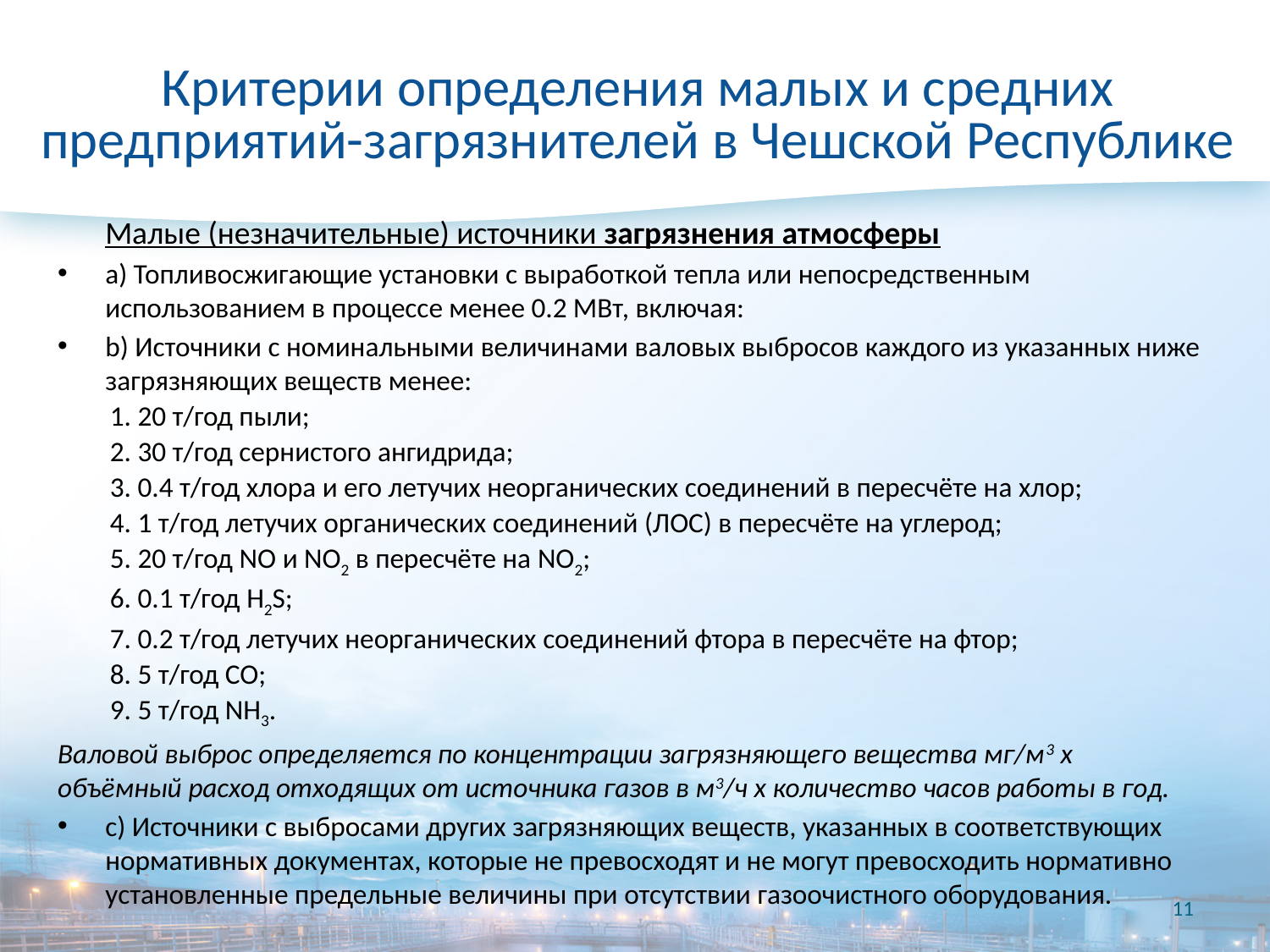

# Критерии определения малых и средних предприятий-загрязнителей в Чешской Республике
	Малые (незначительные) источники загрязнения атмосферы
a) Топливосжигающие установки с выработкой тепла или непосредственным использованием в процессе менее 0.2 МВт, включая:
b) Источники с номинальными величинами валовых выбросов каждого из указанных ниже загрязняющих веществ менее:
1. 20 т/год пыли;
2. 30 т/год сернистого ангидрида;
3. 0.4 т/год хлора и его летучих неорганических соединений в пересчёте на хлор;
4. 1 т/год летучих органических соединений (ЛОС) в пересчёте на углерод;
5. 20 т/год NO и NO2 в пересчёте на NO2;
6. 0.1 т/год H2S;
7. 0.2 т/год летучих неорганических соединений фтора в пересчёте на фтор;
8. 5 т/год CO;
9. 5 т/год NH3.
Валовой выброс определяется по концентрации загрязняющего вещества мг/м3 x объёмный расход отходящих от источника газов в м3/ч x количество часов работы в год.
c) Источники с выбросами других загрязняющих веществ, указанных в соответствующих нормативных документах, которые не превосходят и не могут превосходить нормативно установленные предельные величины при отсутствии газоочистного оборудования.
11